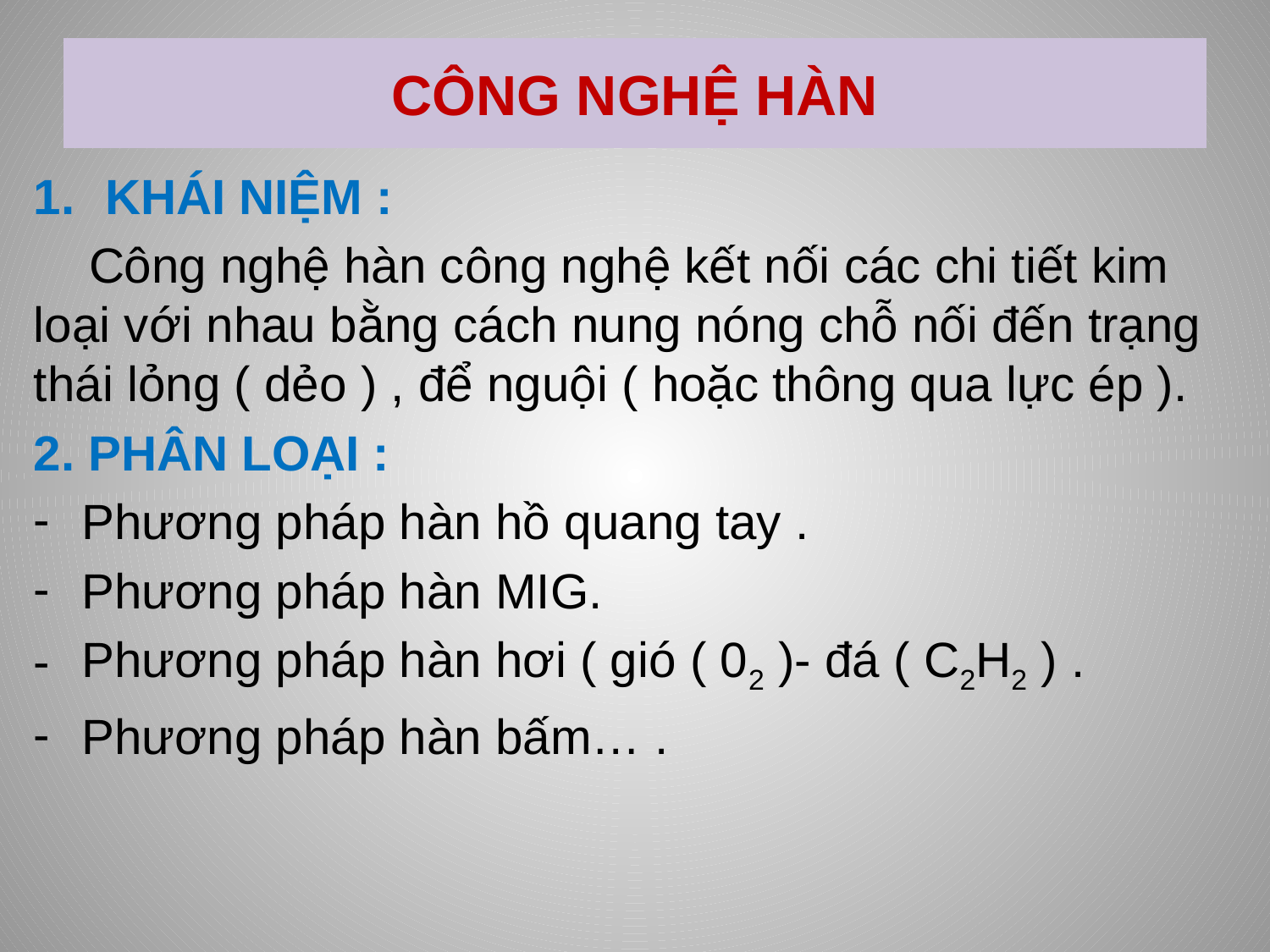

# CÔNG NGHỆ HÀN
KHÁI NIỆM :
    Công nghệ hàn công nghệ kết nối các chi tiết kim loại với nhau bằng cách nung nóng chỗ nối đến trạng thái lỏng ( dẻo ) , để nguội ( hoặc thông qua lực ép ).
2. PHÂN LOẠI :
Phương pháp hàn hồ quang tay .
Phương pháp hàn MIG.
Phương pháp hàn hơi ( gió ( 02 )- đá ( C2H2 ) .
Phương pháp hàn bấm… .